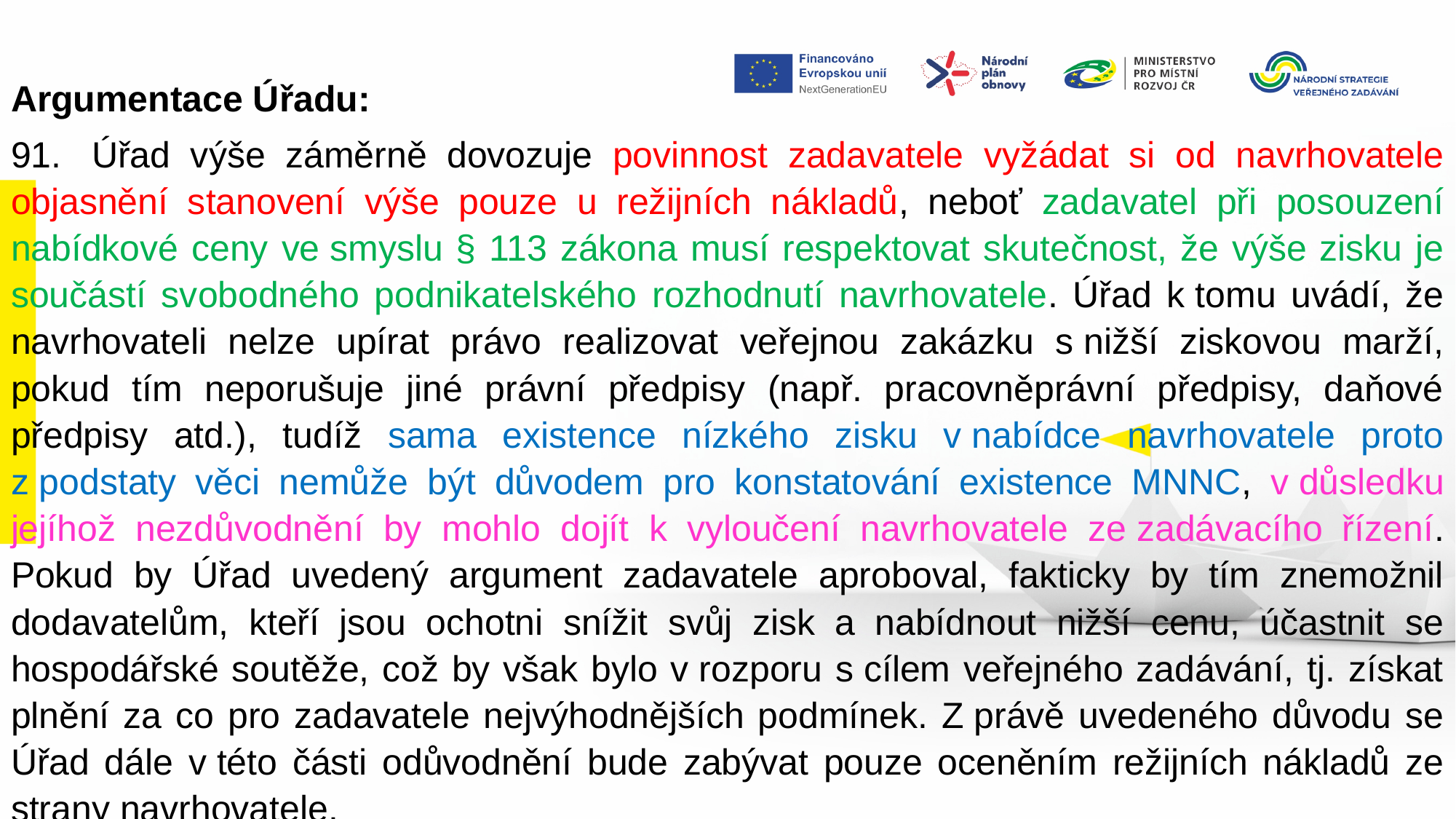

Argumentace Úřadu:
91.   Úřad výše záměrně dovozuje povinnost zadavatele vyžádat si od navrhovatele objasnění stanovení výše pouze u režijních nákladů, neboť zadavatel při posouzení nabídkové ceny ve smyslu § 113 zákona musí respektovat skutečnost, že výše zisku je součástí svobodného podnikatelského rozhodnutí navrhovatele. Úřad k tomu uvádí, že navrhovateli nelze upírat právo realizovat veřejnou zakázku s nižší ziskovou marží, pokud tím neporušuje jiné právní předpisy (např. pracovněprávní předpisy, daňové předpisy atd.), tudíž sama existence nízkého zisku v nabídce navrhovatele proto z podstaty věci nemůže být důvodem pro konstatování existence MNNC, v důsledku jejíhož nezdůvodnění by mohlo dojít k vyloučení navrhovatele ze zadávacího řízení. Pokud by Úřad uvedený argument zadavatele aproboval, fakticky by tím znemožnil dodavatelům, kteří jsou ochotni snížit svůj zisk a nabídnout nižší cenu, účastnit se hospodářské soutěže, což by však bylo v rozporu s cílem veřejného zadávání, tj. získat plnění za co pro zadavatele nejvýhodnějších podmínek. Z právě uvedeného důvodu se Úřad dále v této části odůvodnění bude zabývat pouze oceněním režijních nákladů ze strany navrhovatele.